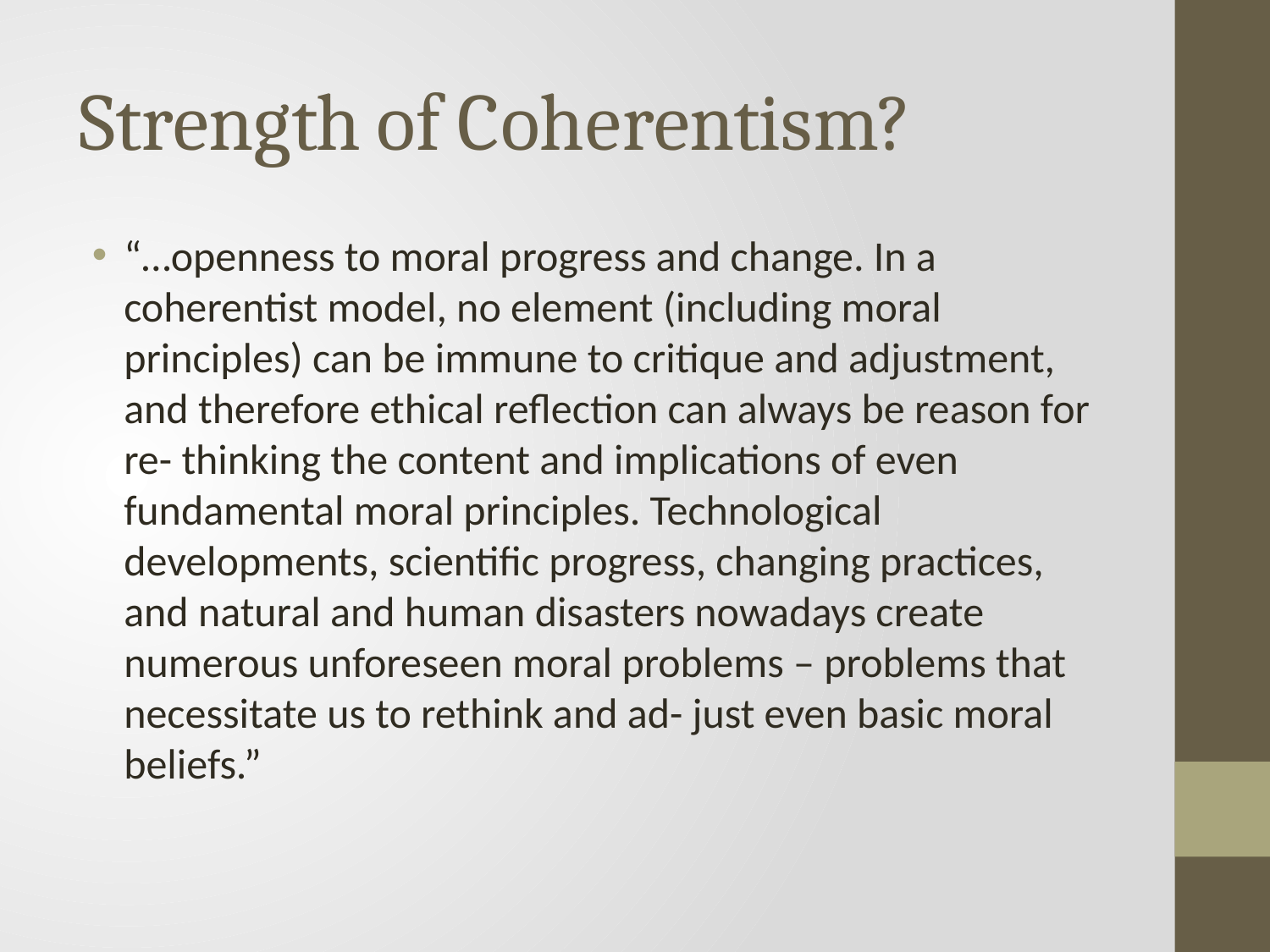

# Strength of Coherentism?
“…openness to moral progress and change. In a coherentist model, no element (including moral principles) can be immune to critique and adjustment, and therefore ethical reflection can always be reason for re- thinking the content and implications of even fundamental moral principles. Technological developments, scientific progress, changing practices, and natural and human disasters nowadays create numerous unforeseen moral problems – problems that necessitate us to rethink and ad- just even basic moral beliefs.”